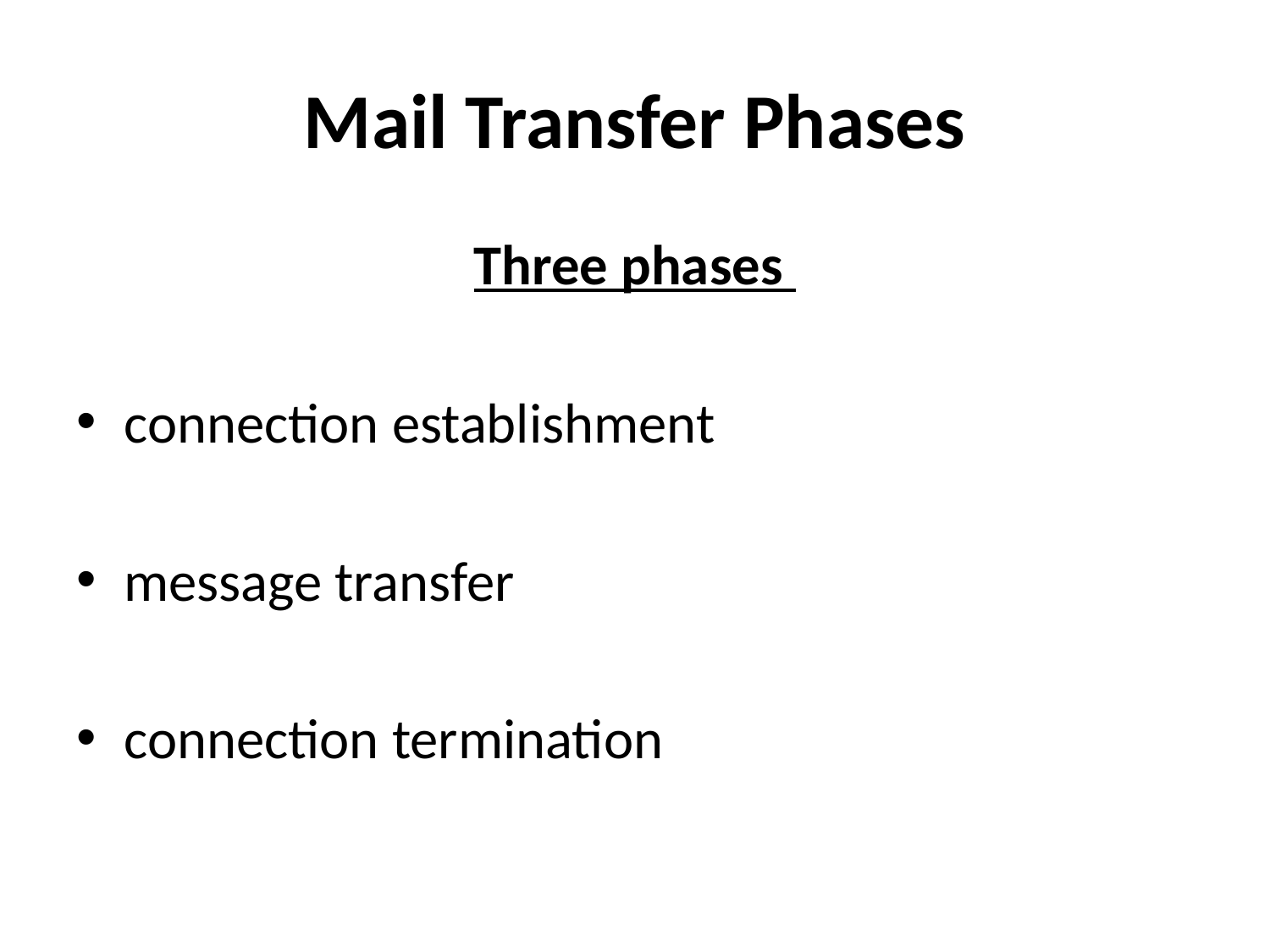

# Mail Transfer Phases
Three phases

connection establishment

message transfer

connection termination